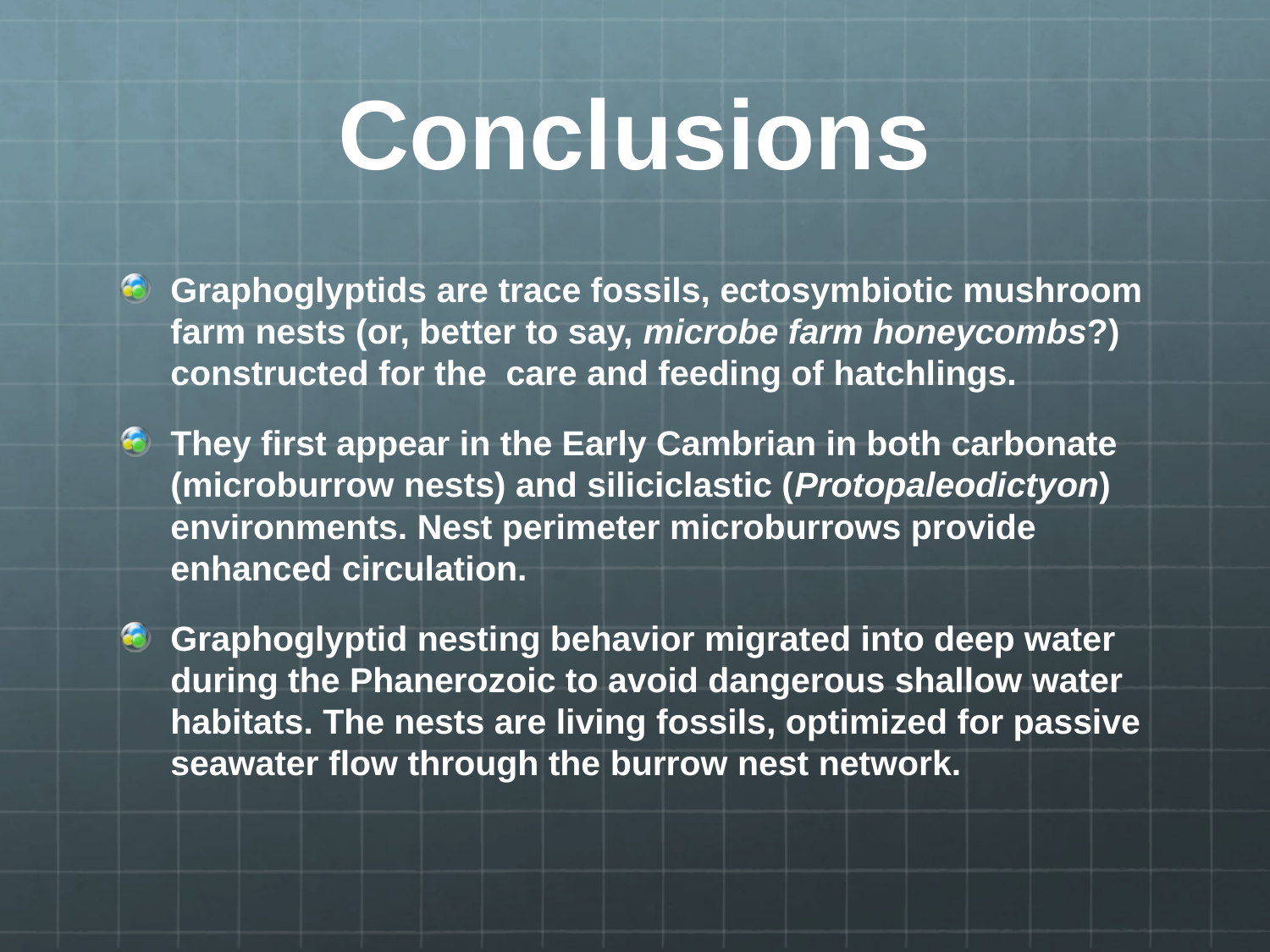

# Conclusions
Graphoglyptids are trace fossils, ectosymbiotic mushroom farm nests (or, better to say, microbe farm honeycombs?) constructed for the  care and feeding of hatchlings.
They first appear in the Early Cambrian in both carbonate (microburrow nests) and siliciclastic (Protopaleodictyon) environments. Nest perimeter microburrows provide enhanced circulation.
Graphoglyptid nesting behavior migrated into deep water during the Phanerozoic to avoid dangerous shallow water habitats. The nests are living fossils, optimized for passive seawater flow through the burrow nest network.